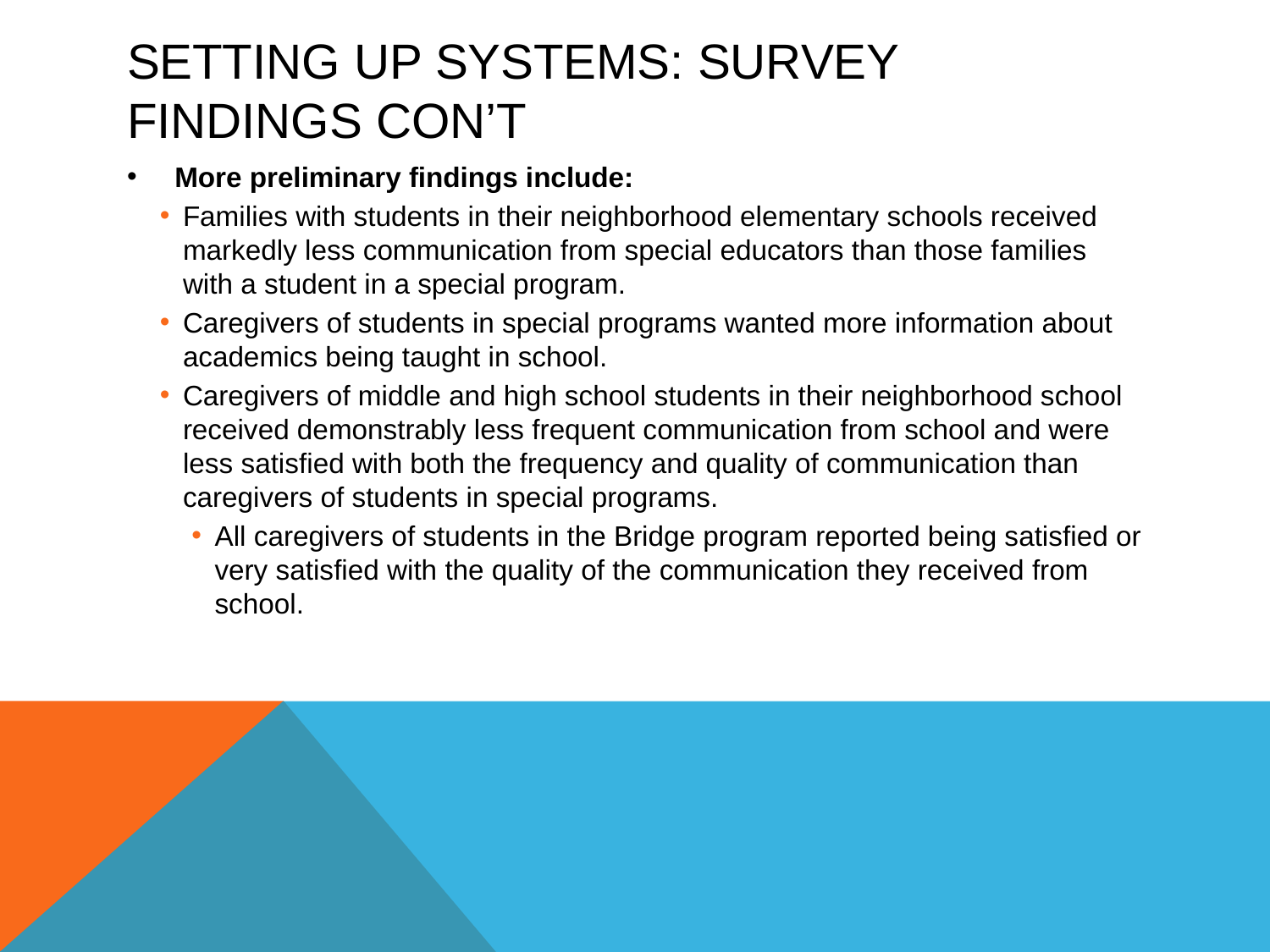

# Setting UP Systems: Survey Findings Con’t
More preliminary findings include:
Families with students in their neighborhood elementary schools received markedly less communication from special educators than those families with a student in a special program.
Caregivers of students in special programs wanted more information about academics being taught in school.
Caregivers of middle and high school students in their neighborhood school received demonstrably less frequent communication from school and were less satisfied with both the frequency and quality of communication than caregivers of students in special programs.
All caregivers of students in the Bridge program reported being satisfied or very satisfied with the quality of the communication they received from school.